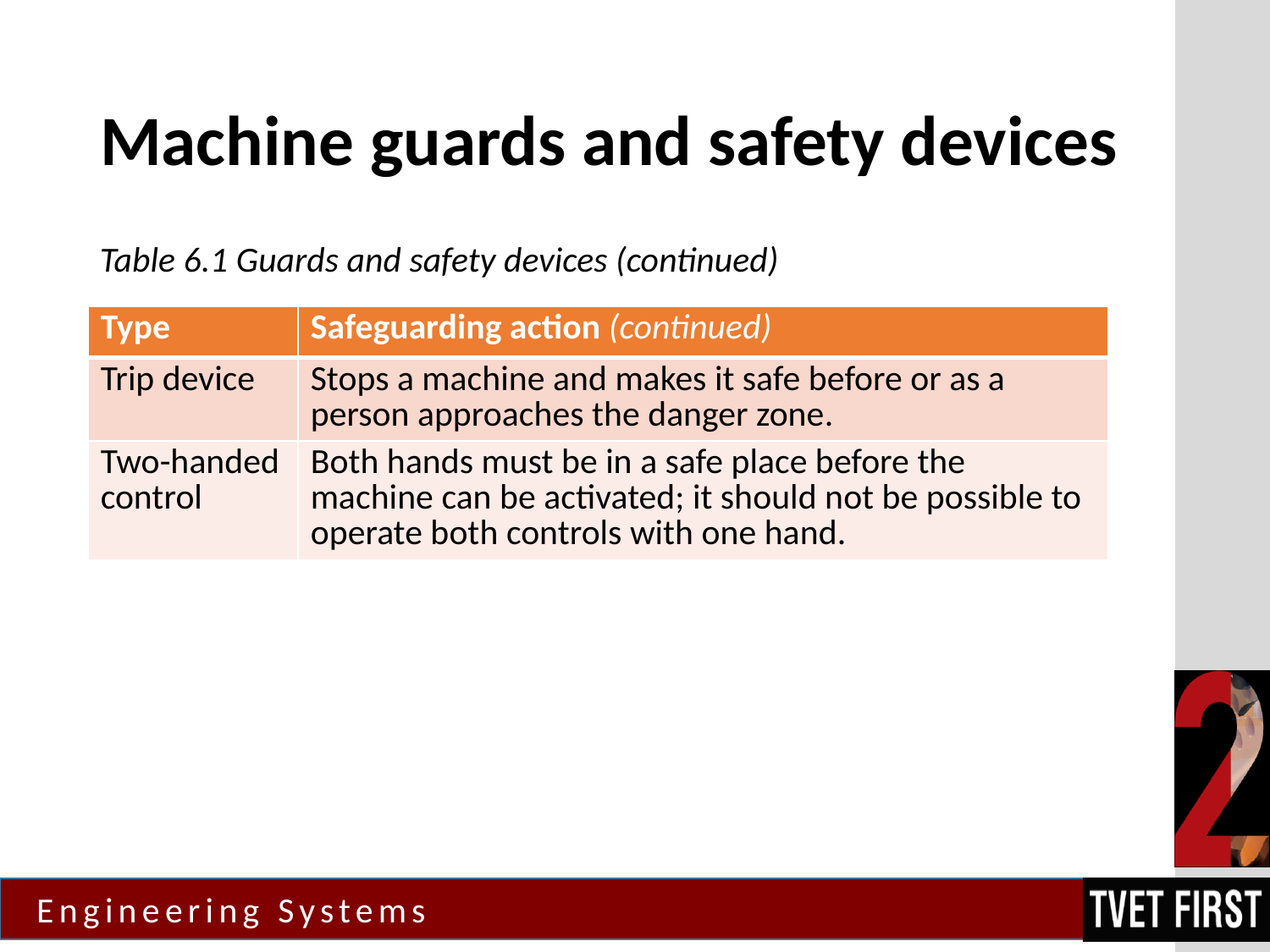

# Machine guards and safety devices
Table 6.1 Guards and safety devices (continued)
| Type | Safeguarding action (continued) |
| --- | --- |
| Trip device | Stops a machine and makes it safe before or as a person approaches the danger zone. |
| Two-handed control | Both hands must be in a safe place before the machine can be activated; it should not be possible to operate both controls with one hand. |